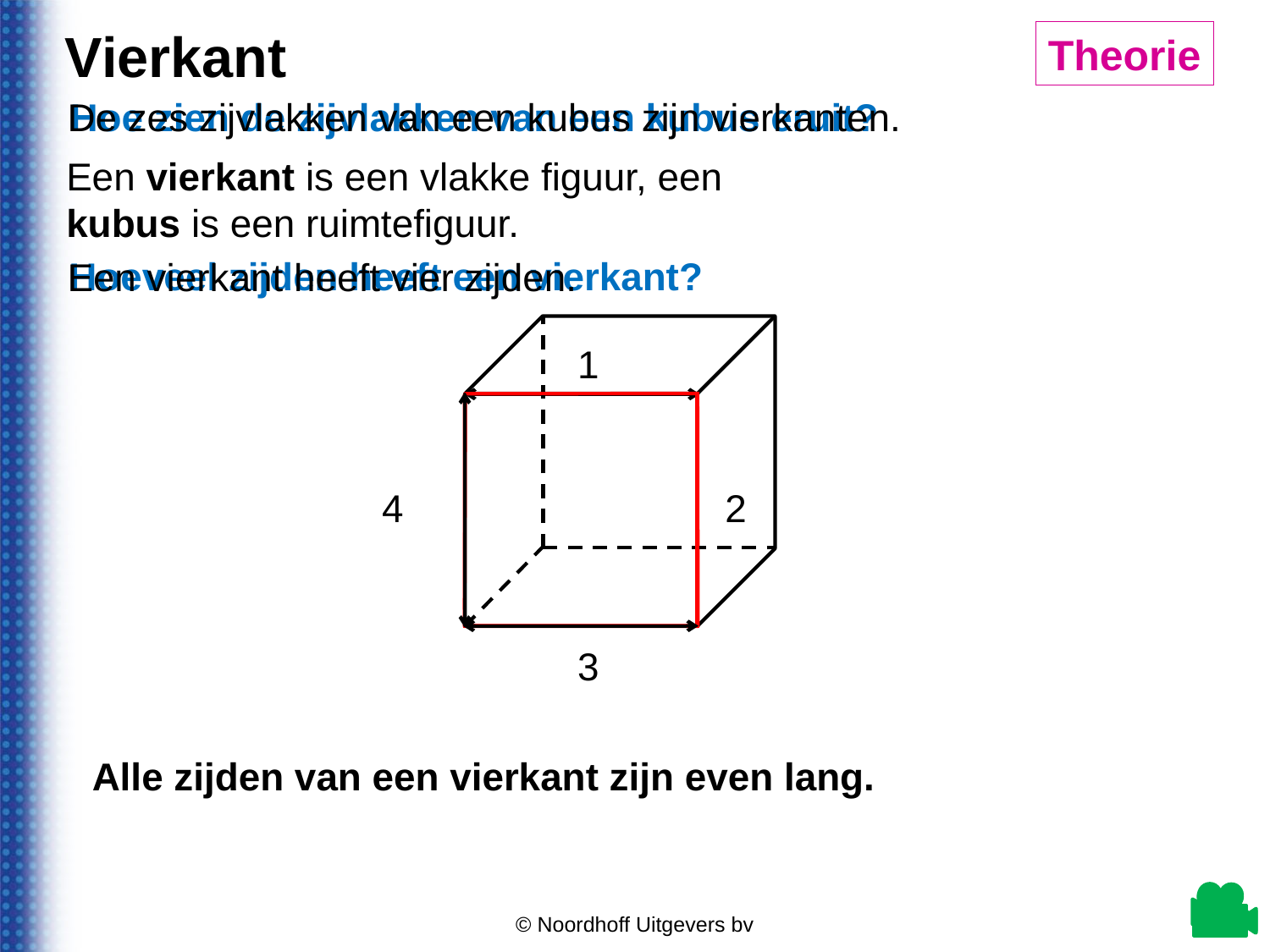

Vierkant
Theorie
Hoe zien de zijvlakken van een kubus eruit?
De zes zijvlakken van een kubus zijn vierkanten.
© Noordhoff Uitgevers bv

Een vierkant is een vlakke figuur, een kubus is een ruimtefiguur.
Hoeveel zijden heeft een vierkant?
Een vierkant heeft vier zijden.

1

4
2
3
Alle zijden van een vierkant zijn even lang.

© Noordhoff Uitgevers bv